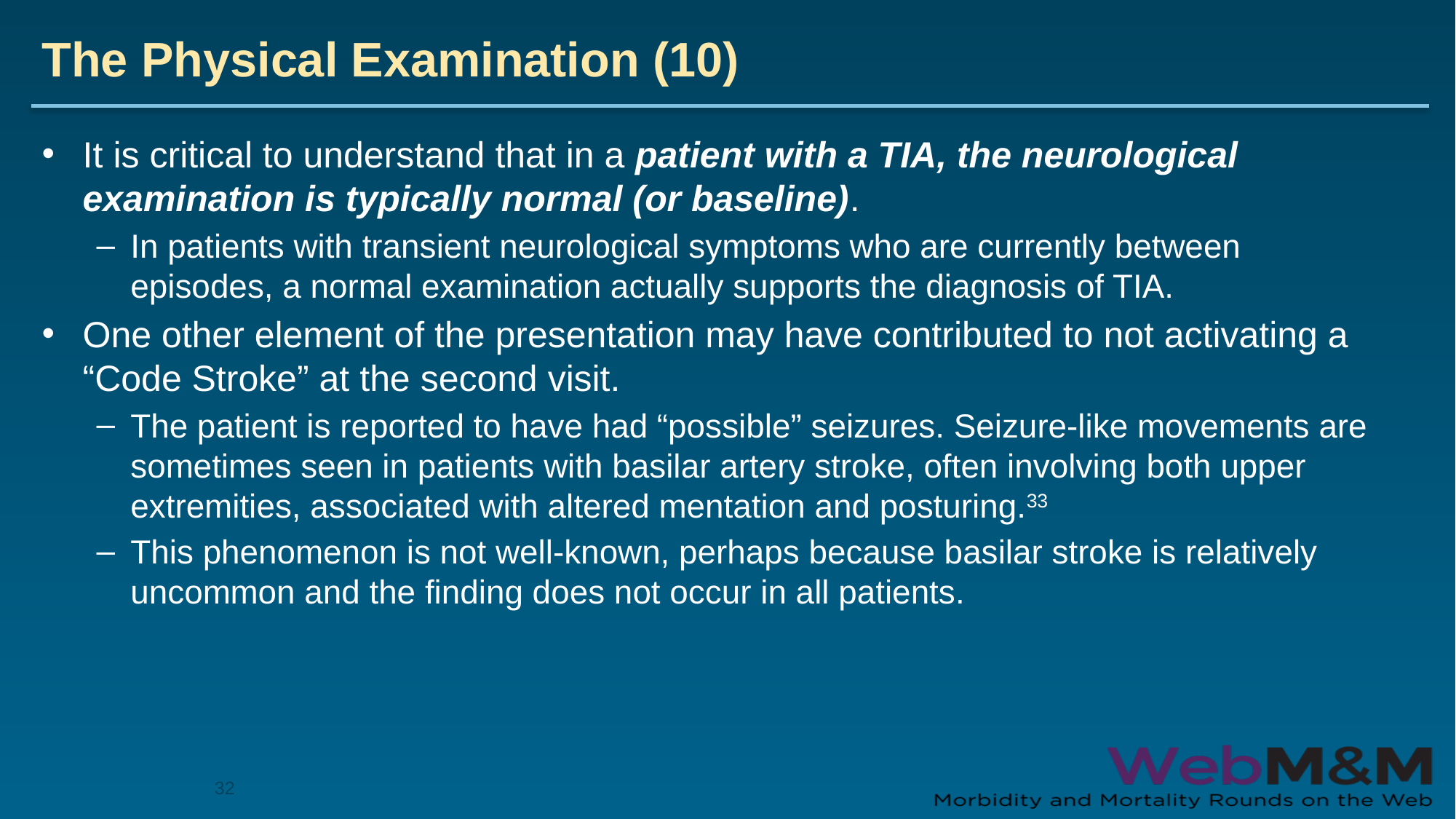

# The Physical Examination (10)
It is critical to understand that in a patient with a TIA, the neurological examination is typically normal (or baseline).
In patients with transient neurological symptoms who are currently between episodes, a normal examination actually supports the diagnosis of TIA.
One other element of the presentation may have contributed to not activating a “Code Stroke” at the second visit.
The patient is reported to have had “possible” seizures. Seizure-like movements are sometimes seen in patients with basilar artery stroke, often involving both upper extremities, associated with altered mentation and posturing.33
This phenomenon is not well-known, perhaps because basilar stroke is relatively uncommon and the finding does not occur in all patients.
32